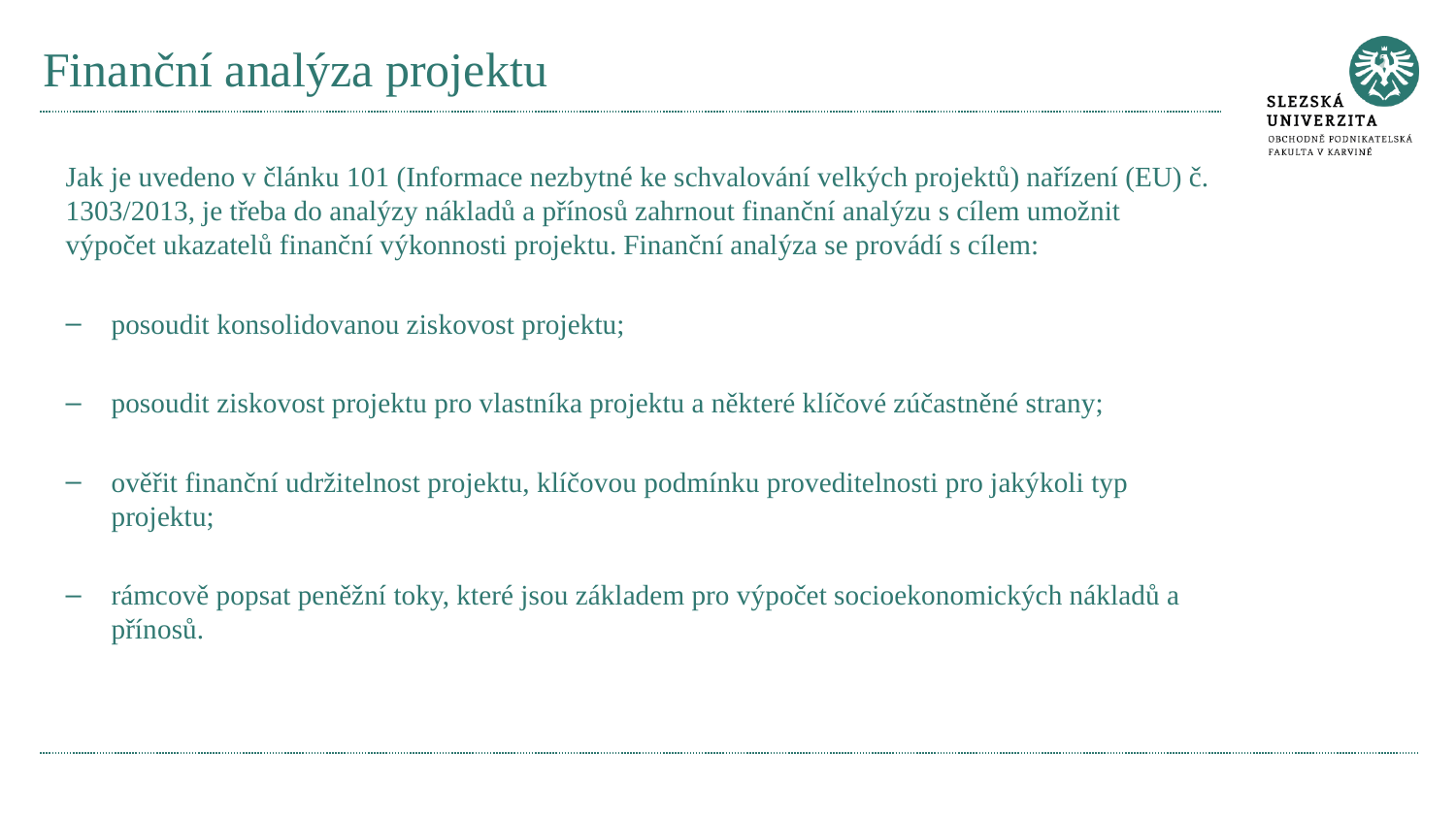

# Finanční analýza projektu

Jak je uvedeno v článku 101 (Informace nezbytné ke schvalování velkých projektů) nařízení (EU) č. 1303/2013, je třeba do analýzy nákladů a přínosů zahrnout finanční analýzu s cílem umožnit výpočet ukazatelů finanční výkonnosti projektu. Finanční analýza se provádí s cílem:

posoudit konsolidovanou ziskovost projektu;

posoudit ziskovost projektu pro vlastníka projektu a některé klíčové zúčastněné strany;

ověřit finanční udržitelnost projektu, klíčovou podmínku proveditelnosti pro jakýkoli typ projektu;

rámcově popsat peněžní toky, které jsou základem pro výpočet socioekonomických nákladů a přínosů.